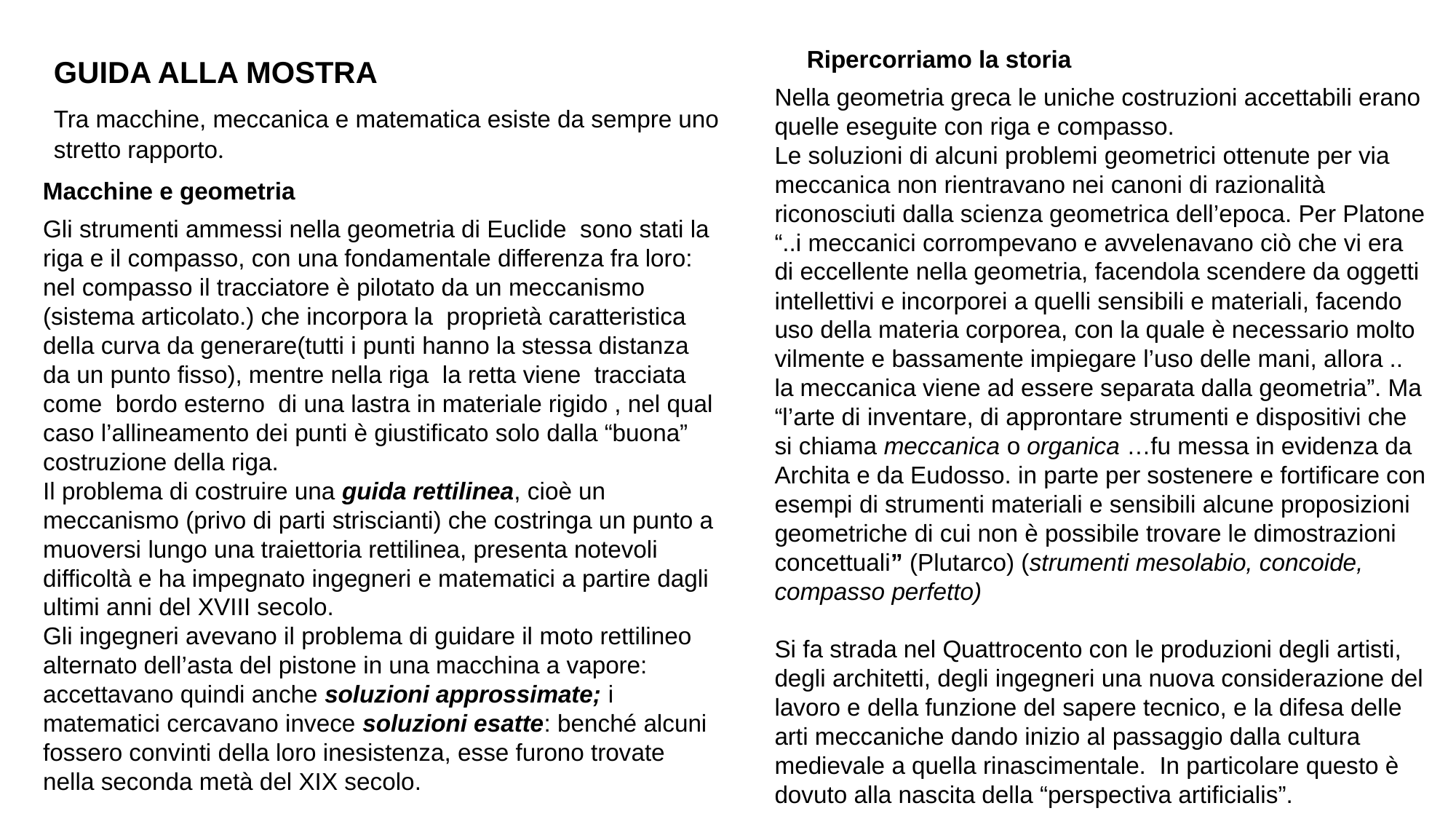

GUIDA ALLA MOSTRA
Tra macchine, meccanica e matematica esiste da sempre uno stretto rapporto.
Macchine e geometria
Gli strumenti ammessi nella geometria di Euclide  sono stati la riga e il compasso, con una fondamentale differenza fra loro: nel compasso il tracciatore è pilotato da un meccanismo (sistema articolato.) che incorpora la  proprietà caratteristica della curva da generare(tutti i punti hanno la stessa distanza da un punto fisso), mentre nella riga  la retta viene  tracciata  come  bordo esterno  di una lastra in materiale rigido , nel qual caso l’allineamento dei punti è giustificato solo dalla “buona” costruzione della riga.
Il problema di costruire una guida rettilinea, cioè un meccanismo (privo di parti striscianti) che costringa un punto a muoversi lungo una traiettoria rettilinea, presenta notevoli difficoltà e ha impegnato ingegneri e matematici a partire dagli ultimi anni del XVIII secolo.
Gli ingegneri avevano il problema di guidare il moto rettilineo alternato dell’asta del pistone in una macchina a vapore: accettavano quindi anche soluzioni approssimate; i
matematici cercavano invece soluzioni esatte: benché alcuni fossero convinti della loro inesistenza, esse furono trovate nella seconda metà del XIX secolo.

Ripercorriamo la storia
Nella geometria greca le uniche costruzioni accettabili erano quelle eseguite con riga e compasso.
Le soluzioni di alcuni problemi geometrici ottenute per via meccanica non rientravano nei canoni di razionalità riconosciuti dalla scienza geometrica dell’epoca. Per Platone “..i meccanici corrompevano e avvelenavano ciò che vi era di eccellente nella geometria, facendola scendere da oggetti intellettivi e incorporei a quelli sensibili e materiali, facendo uso della materia corporea, con la quale è necessario molto vilmente e bassamente impiegare l’uso delle mani, allora .. la meccanica viene ad essere separata dalla geometria”. Ma “l’arte di inventare, di approntare strumenti e dispositivi che si chiama meccanica o organica …fu messa in evidenza da Archita e da Eudosso. in parte per sostenere e fortificare con esempi di strumenti materiali e sensibili alcune proposizioni geometriche di cui non è possibile trovare le dimostrazioni concettuali” (Plutarco) (strumenti mesolabio, concoide, compasso perfetto)

Si fa strada nel Quattrocento con le produzioni degli artisti, degli architetti, degli ingegneri una nuova considerazione del lavoro e della funzione del sapere tecnico, e la difesa delle arti meccaniche dando inizio al passaggio dalla cultura medievale a quella rinascimentale.  In particolare questo è dovuto alla nascita della “perspectiva artificialis”.